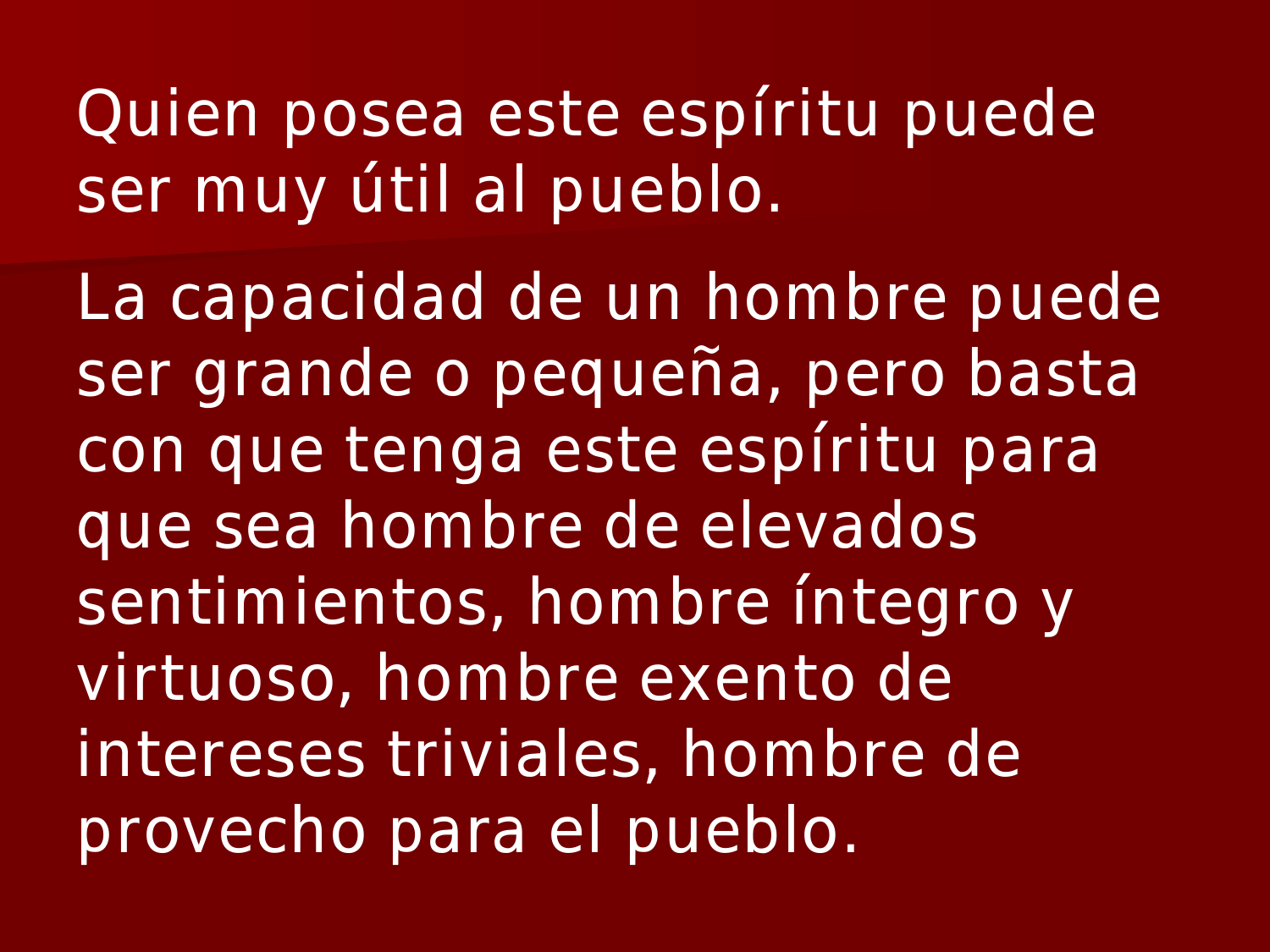

Quien posea este espíritu puede ser muy útil al pueblo.
La capacidad de un hombre puede ser grande o pequeña, pero basta con que tenga este espíritu para que sea hombre de elevados sentimientos, hombre íntegro y virtuoso, hombre exento de intereses triviales, hombre de provecho para el pueblo.